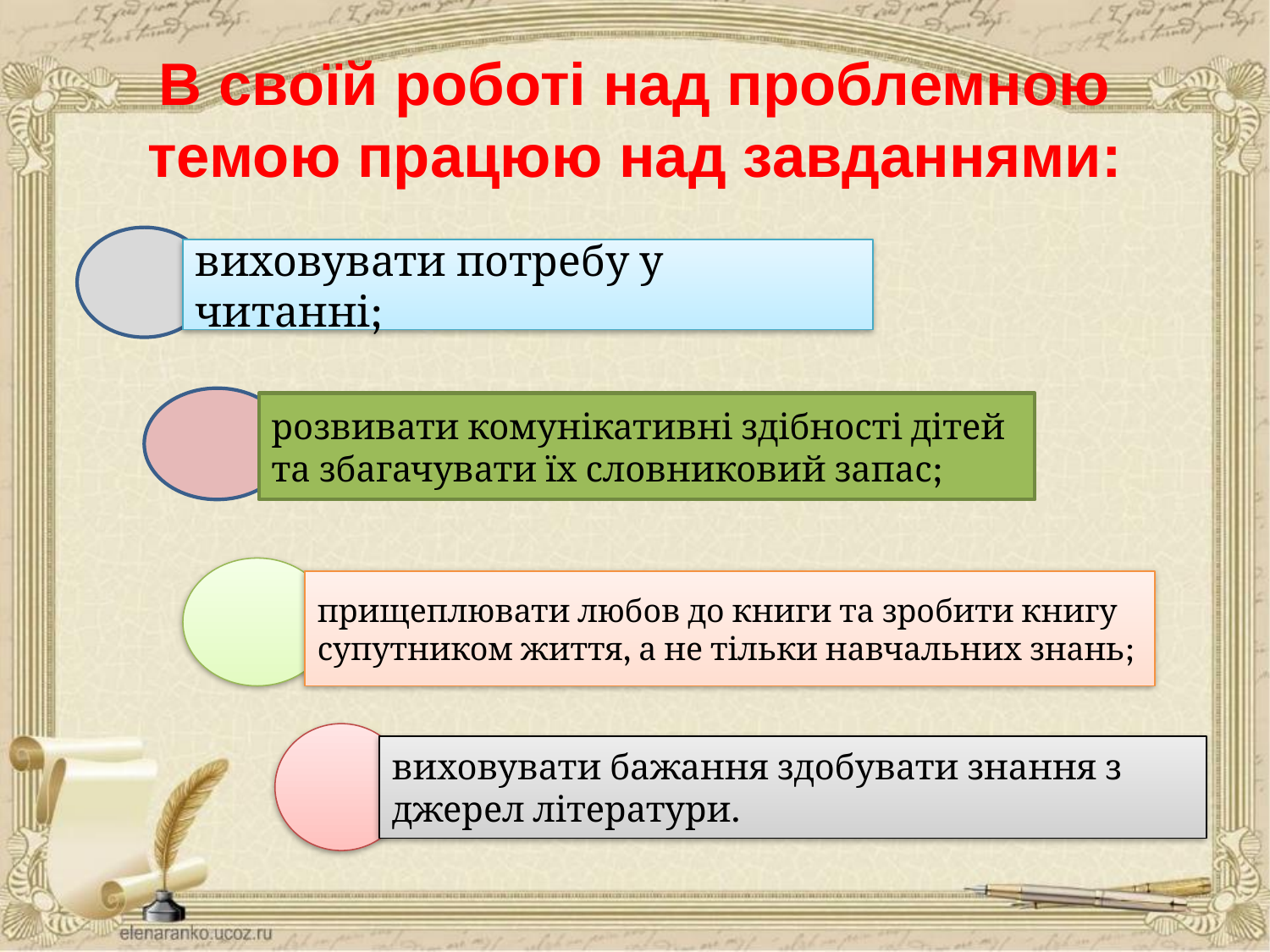

# В своїй роботі над проблемною темою працюю над завданнями:

виховувати потребу у читанні;

розвивати комунікативні здібності дітей та збагачувати їх словниковий запас;

прищеплювати любов до книги та зробити книгу супутником життя, а не тільки навчальних знань;

виховувати бажання здобувати знання з джерел літератури.